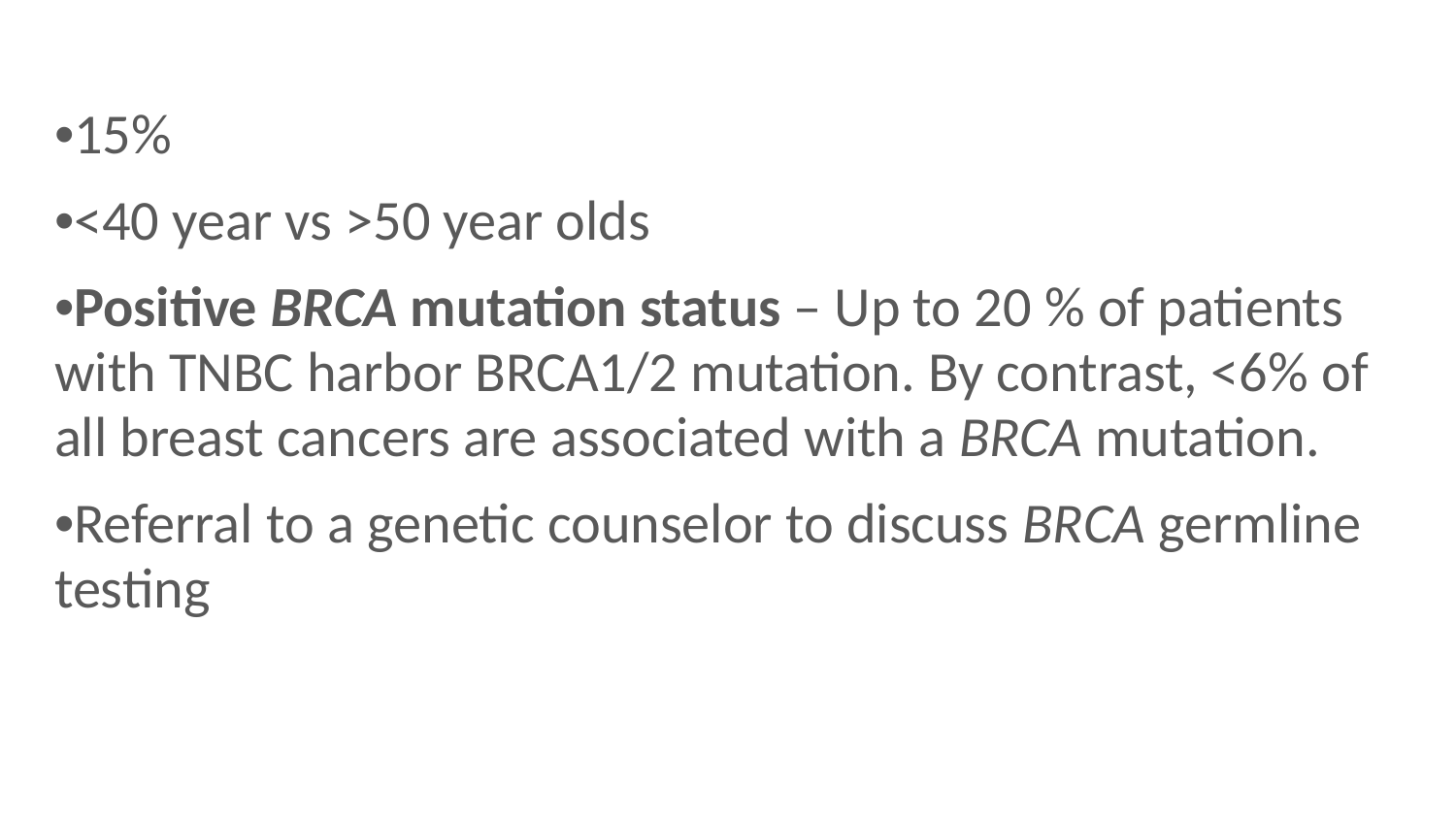

•15%
•<40 year vs >50 year olds
•Positive BRCA mutation status – Up to 20 % of patients with TNBC harbor BRCA1/2 mutation. By contrast, <6% of all breast cancers are associated with a BRCA mutation.
•Referral to a genetic counselor to discuss BRCA germline testing